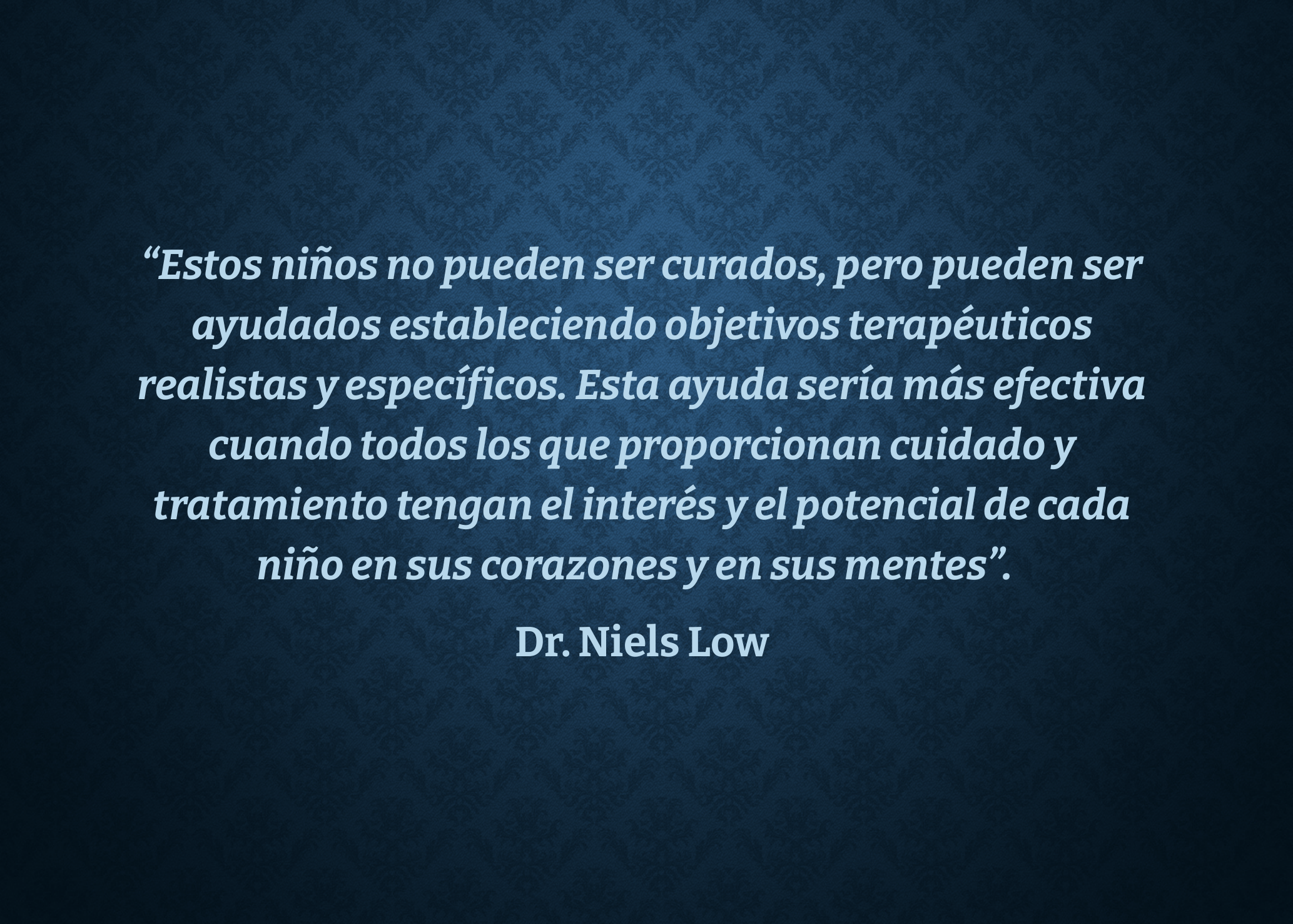

“Estos niños no pueden ser curados, pero pueden ser ayudados estableciendo objetivos terapéuticos realistas y específicos. Esta ayuda sería más efectiva cuando todos los que proporcionan cuidado y tratamiento tengan el interés y el potencial de cada niño en sus corazones y en sus mentes”.
Dr. Niels Low